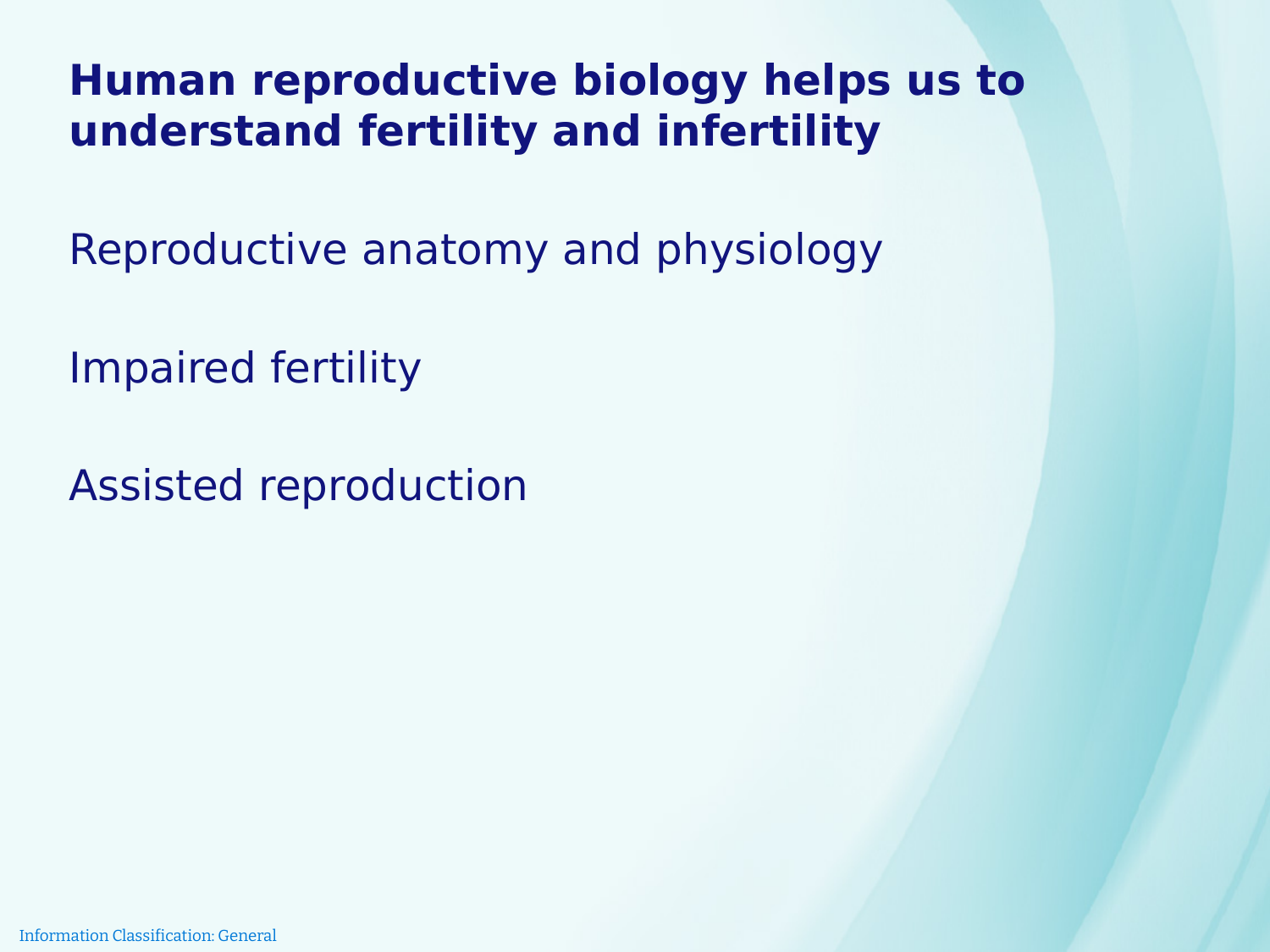

Human reproductive biology helps us to understand fertility and infertility

Reproductive anatomy and physiology

Impaired fertility

Assisted reproduction